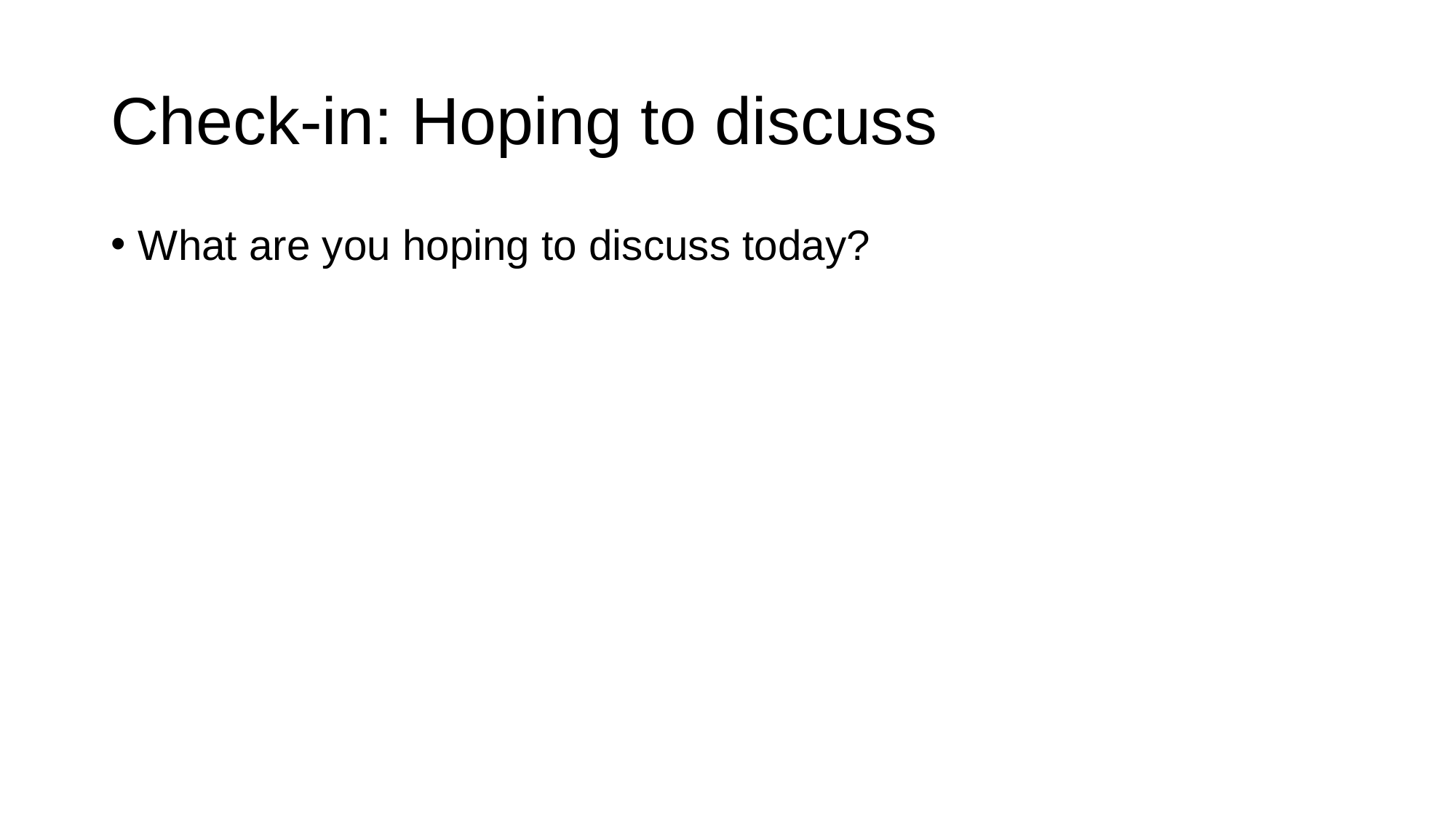

# Check-in: Hoping to discuss
What are you hoping to discuss today?